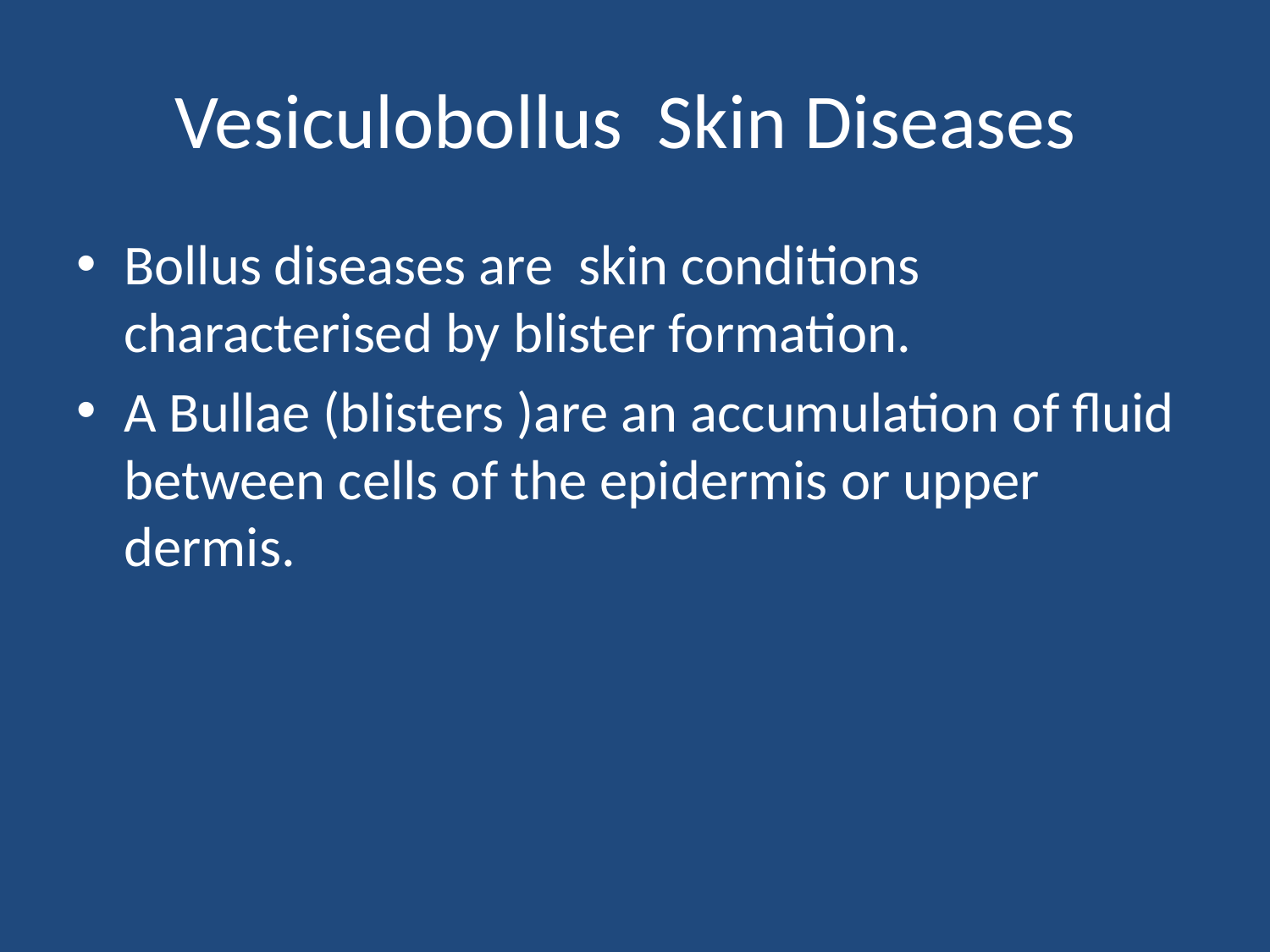

# Vesiculobollus  Skin Diseases
Bollus diseases are  skin conditions characterised by blister formation.
A Bullae (blisters )are an accumulation of fluid between cells of the epidermis or upper dermis.